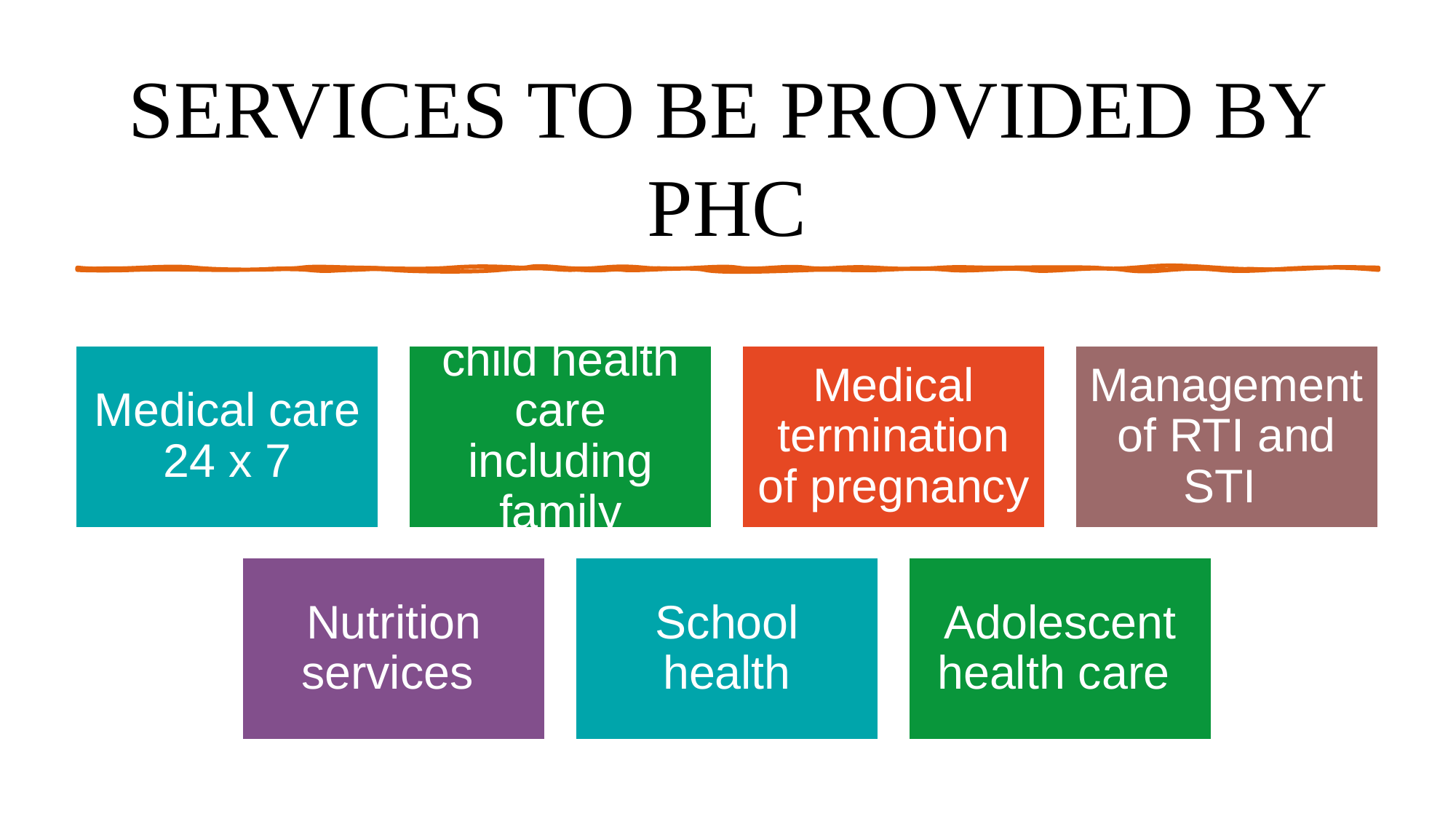

# SERVICES TO BE PROVIDED BY PHC

Medical care 24 x 7
Maternal and child health care including family planning
Medical termination of pregnancy
Management of RTI and STI
Nutrition services
School health
Adolescent health care